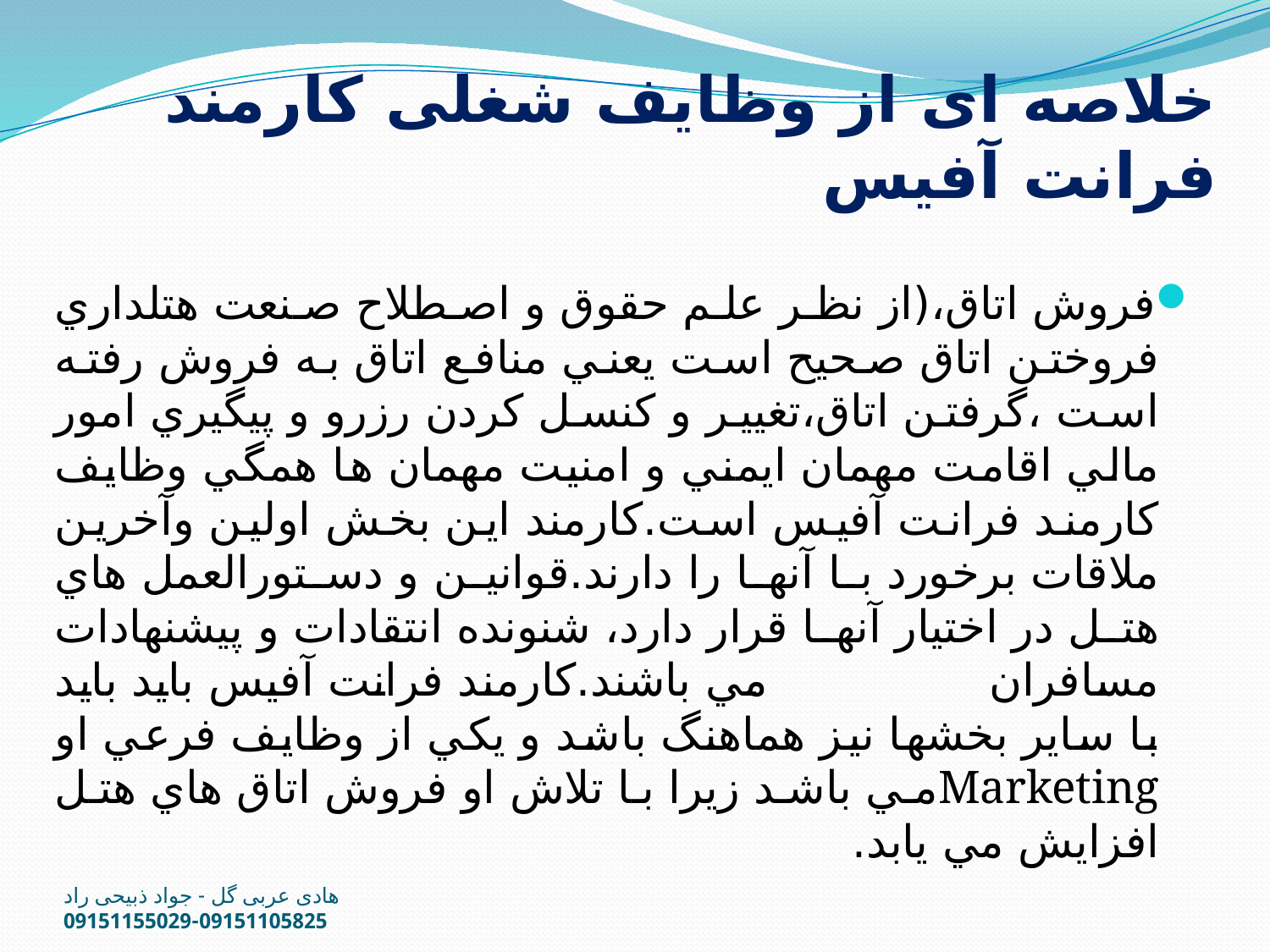

# خلاصه ای از وظایف شغلی کارمند فرانت آفیس
فروش اتاق،(از نظر علم حقوق و اصطلاح صنعت هتلداري فروختن اتاق صحيح است يعني منافع اتاق به فروش رفته است ،گرفتن اتاق،تغيير و كنسل كردن رزرو و پيگيري امور مالي اقامت مهمان ايمني و امنيت مهمان ها همگي وظايف كارمند فرانت آفيس است.كارمند اين بخش اولين وآخرين ملاقات برخورد با آنها را دارند.قوانين و دستورالعمل هاي هتل در اختيار آنها قرار دارد، شنونده انتقادات و پيشنهادات مسافران               مي باشند.كارمند فرانت آفيس بايد بايد با ساير بخشها نيز هماهنگ باشد و يكي از وظايف فرعي او Marketingمي باشد زيرا با تلاش او فروش اتاق هاي هتل افزايش مي يابد.
هادی عربی گل - جواد ذبیحی راد 09151105825-09151155029